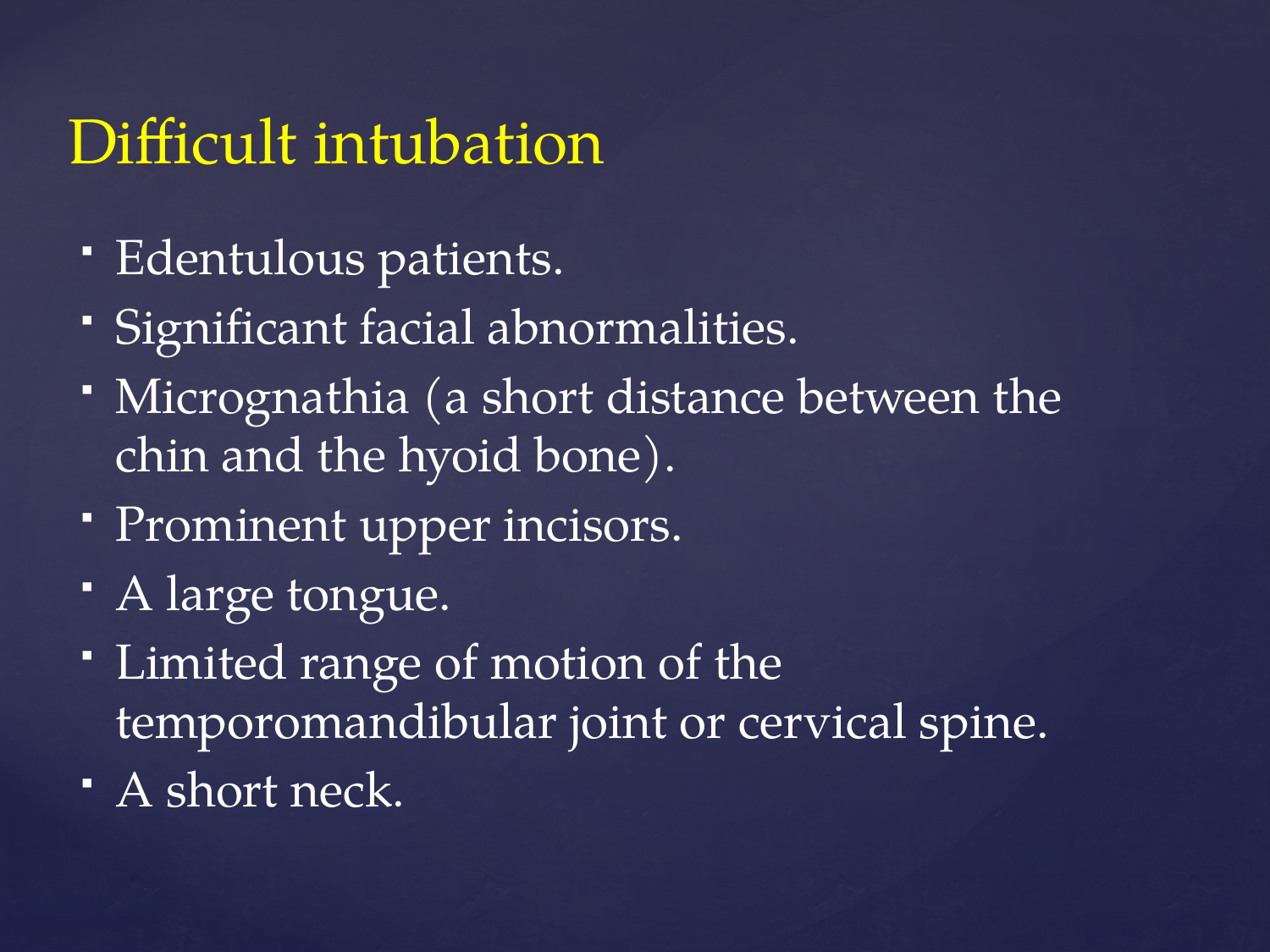

# Difficult intubation
Edentulous patients.
Significant facial abnormalities.
Micrognathia (a short distance between the chin and the hyoid bone).
Prominent upper incisors.
A large tongue.
Limited range of motion of the temporomandibular joint or cervical spine.
A short neck.